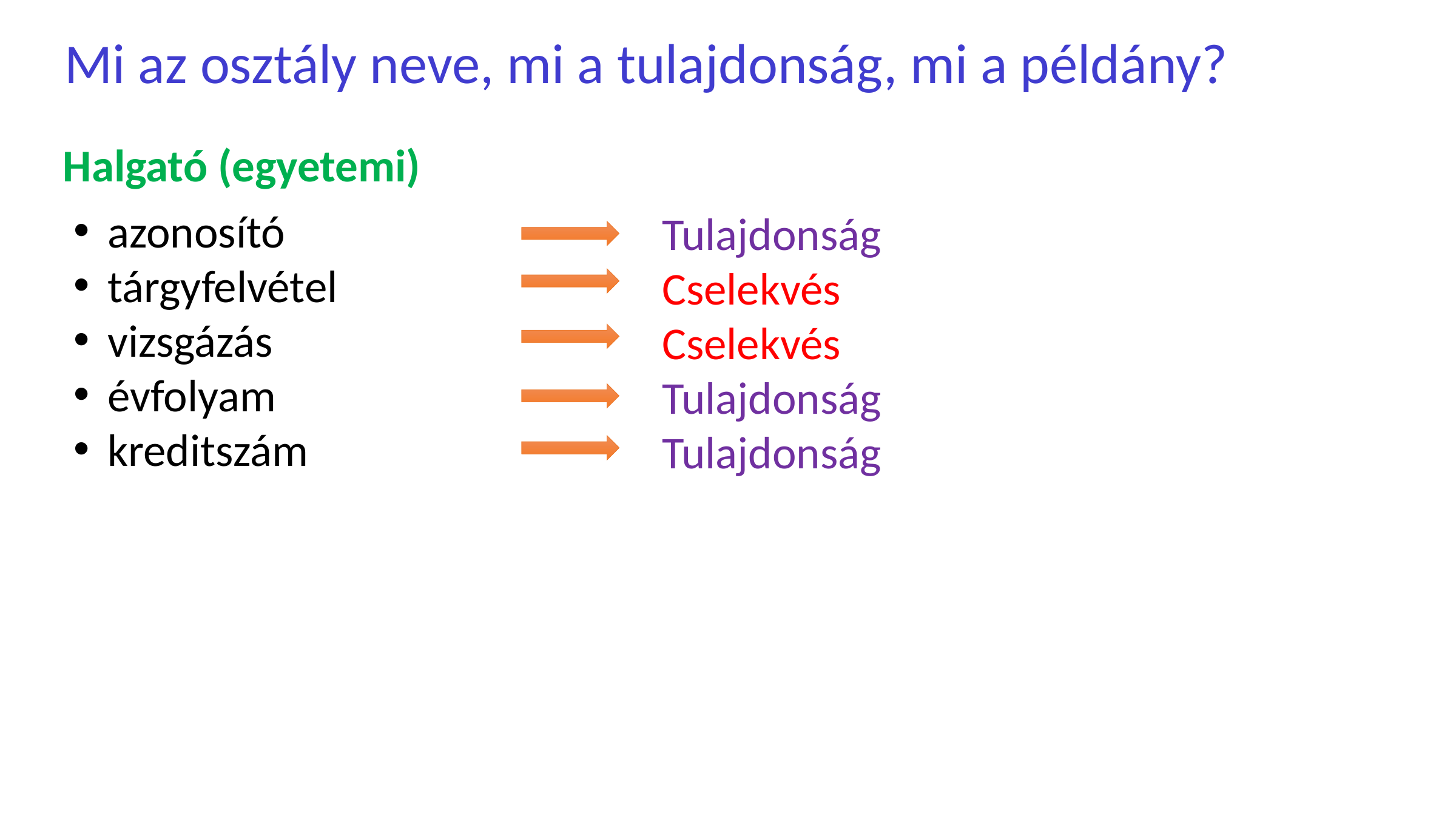

Mi az osztály neve, mi a tulajdonság, mi a példány?
Halgató (egyetemi)
azonosító
tárgyfelvétel
vizsgázás
évfolyam
kreditszám
Tulajdonság
Cselekvés
Cselekvés
Tulajdonság
Tulajdonság